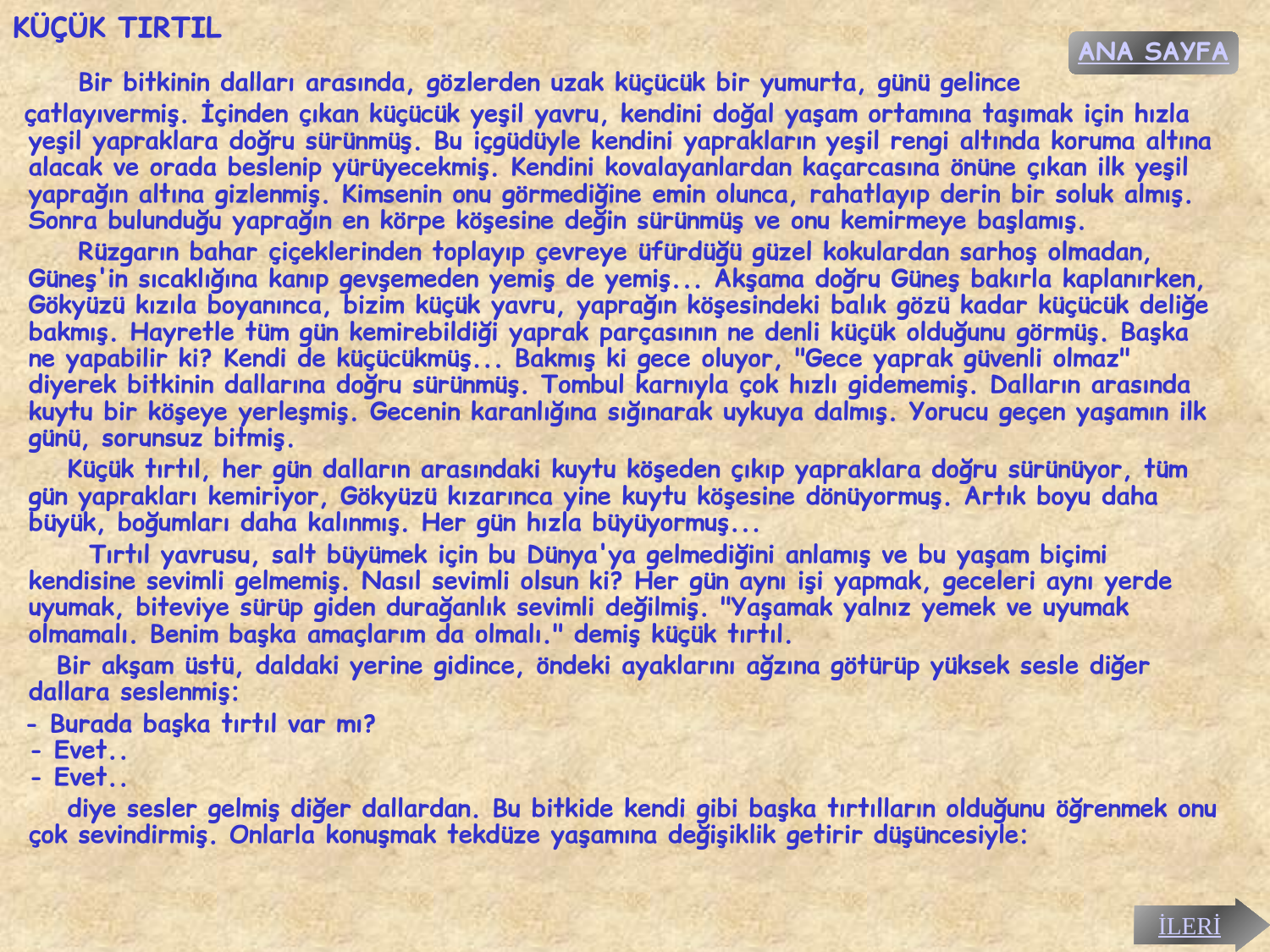

# KÜÇÜK TIRTIL
ANA SAYFA
         Bir bitkinin dalları arasında, gözlerden uzak küçücük bir yumurta, günü gelince
    çatlayıvermiş. İçinden çıkan küçücük yeşil yavru, kendini doğal yaşam ortamına taşımak için hızla yeşil yapraklara doğru sürünmüş. Bu içgüdüyle kendini yaprakların yeşil rengi altında koruma altına alacak ve orada beslenip yürüyecekmiş. Kendini kovalayanlardan kaçarcasına önüne çıkan ilk yeşil yaprağın altına gizlenmiş. Kimsenin onu görmediğine emin olunca, rahatlayıp derin bir soluk almış. Sonra bulunduğu yaprağın en körpe köşesine değin sürünmüş ve onu kemirmeye başlamış.
         Rüzgarın bahar çiçeklerinden toplayıp çevreye üfürdüğü güzel kokulardan sarhoş olmadan, Güneş'in sıcaklığına kanıp gevşemeden yemiş de yemiş... Akşama doğru Güneş bakırla kaplanırken, Gökyüzü kızıla boyanınca, bizim küçük yavru, yaprağın köşesindeki balık gözü kadar küçücük deliğe bakmış. Hayretle tüm gün kemirebildiği yaprak parçasının ne denli küçük olduğunu görmüş. Başka ne yapabilir ki? Kendi de küçücükmüş... Bakmış ki gece oluyor, "Gece yaprak güvenli olmaz" diyerek bitkinin dallarına doğru sürünmüş. Tombul karnıyla çok hızlı gidememiş. Dalların arasında kuytu bir köşeye yerleşmiş. Gecenin karanlığına sığınarak uykuya dalmış. Yorucu geçen yaşamın ilk günü, sorunsuz bitmiş.
        Küçük tırtıl, her gün dalların arasındaki kuytu köşeden çıkıp yapraklara doğru sürünüyor, tüm gün yaprakları kemiriyor, Gökyüzü kızarınca yine kuytu köşesine dönüyormuş. Artık boyu daha büyük, boğumları daha kalınmış. Her gün hızla büyüyormuş...
          Tırtıl yavrusu, salt büyümek için bu Dünya'ya gelmediğini anlamış ve bu yaşam biçimi kendisine sevimli gelmemiş. Nasıl sevimli olsun ki? Her gün aynı işi yapmak, geceleri aynı yerde uyumak, biteviye sürüp giden durağanlık sevimli değilmiş. "Yaşamak yalnız yemek ve uyumak olmamalı. Benim başka amaçlarım da olmalı." demiş küçük tırtıl.
       Bir akşam üstü, daldaki yerine gidince, öndeki ayaklarını ağzına götürüp yüksek sesle diğer dallara seslenmiş:
    - Burada başka tırtıl var mı?
- Evet..
- Evet..
        diye sesler gelmiş diğer dallardan. Bu bitkide kendi gibi başka tırtılların olduğunu öğrenmek onu çok sevindirmiş. Onlarla konuşmak tekdüze yaşamına değişiklik getirir düşüncesiyle:

İLERİ